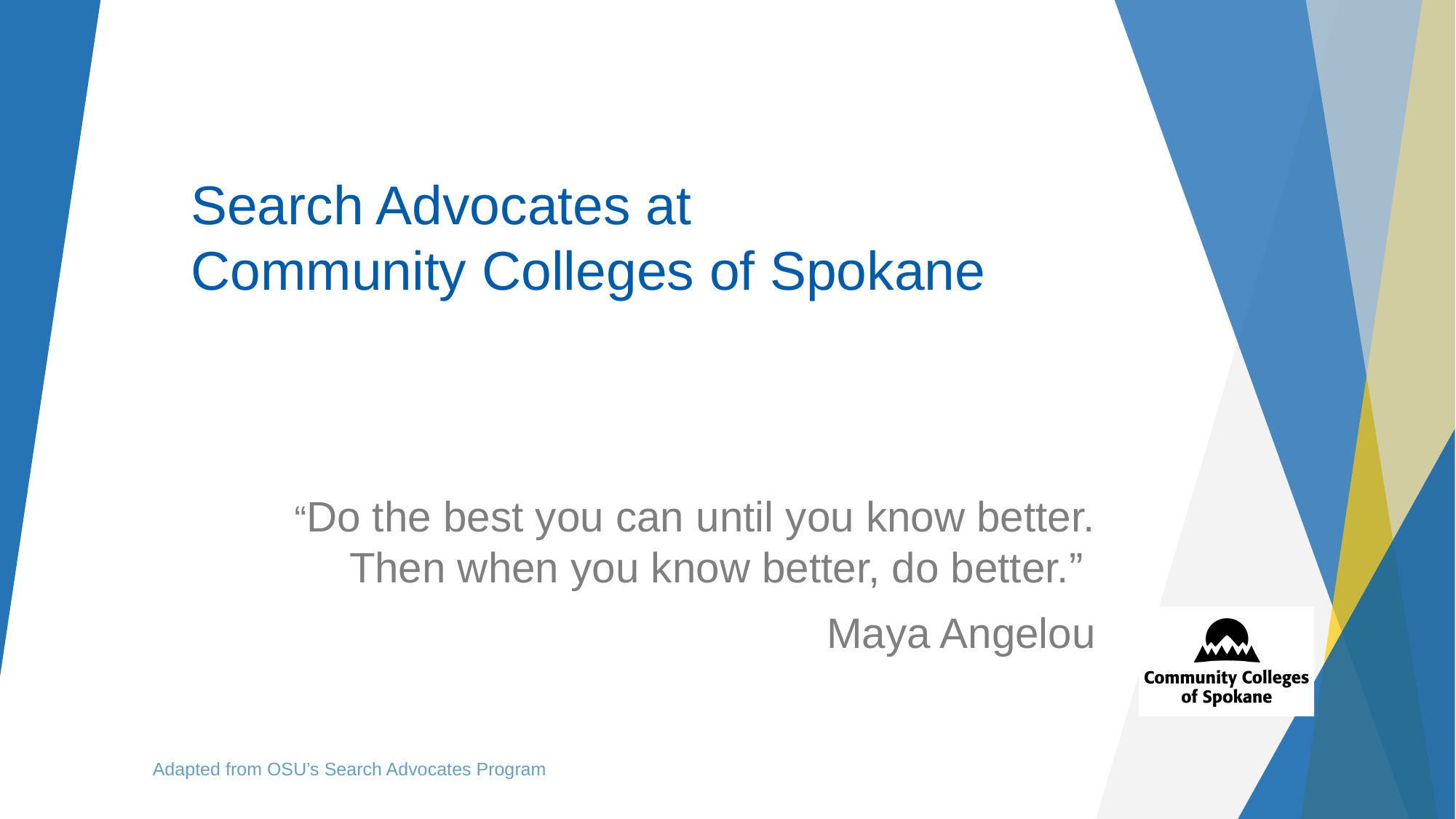

# Search Advocates at Community Colleges of Spokane
“Do the best you can until you know better. Then when you know better, do better.”
Maya Angelou
Adapted from OSU’s Search Advocates Program